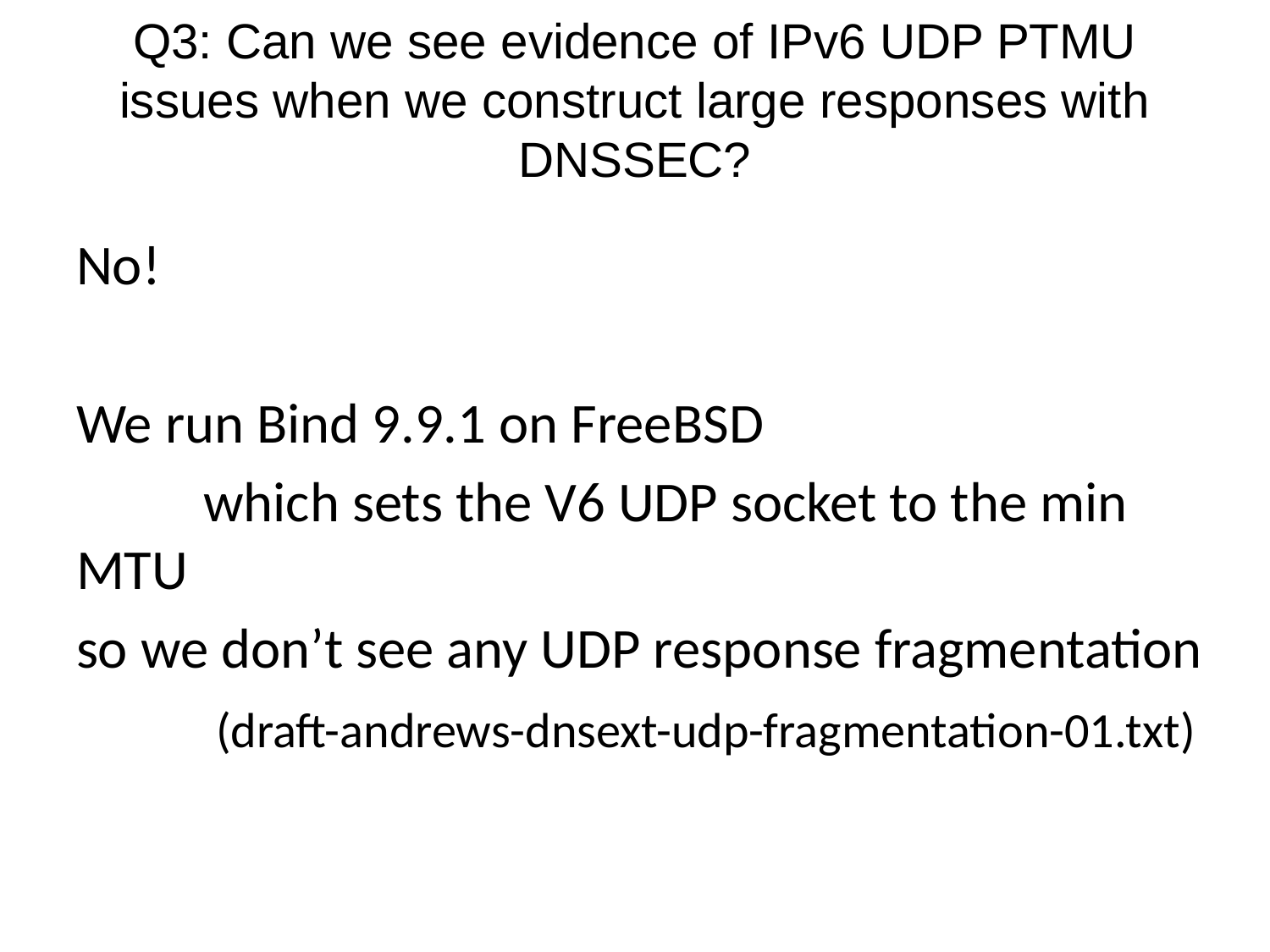

# Q3: Can we see evidence of IPv6 UDP PTMU issues when we construct large responses with DNSSEC?
No!

We run Bind 9.9.1 on FreeBSD
	which sets the V6 UDP socket to the min MTU
so we don’t see any UDP response fragmentation
	 (draft-andrews-dnsext-udp-fragmentation-01.txt)